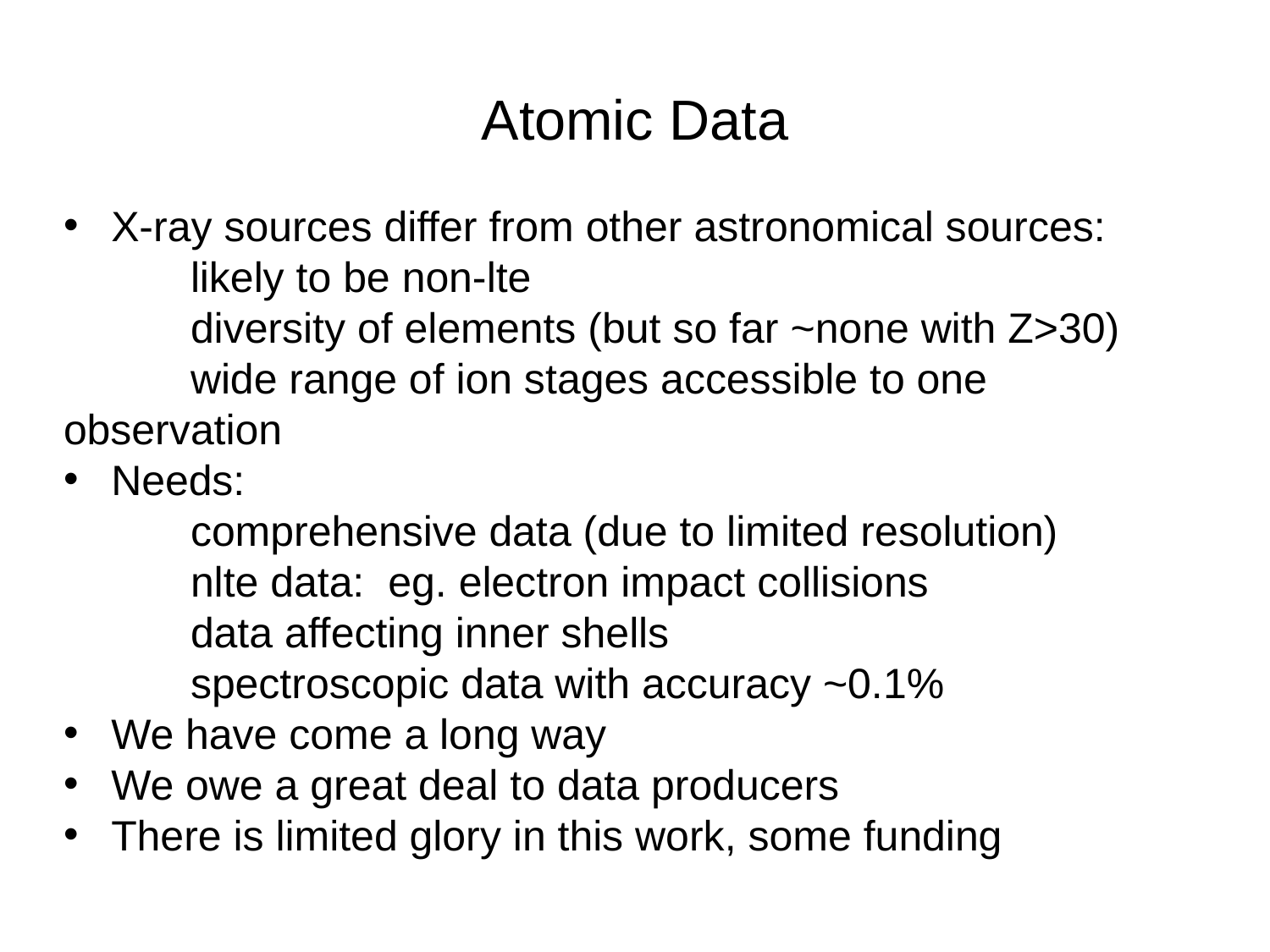

# Atomic Data
X-ray sources differ from other astronomical sources:
	likely to be non-lte
	diversity of elements (but so far ~none with Z>30)
	wide range of ion stages accessible to one observation
Needs:
	comprehensive data (due to limited resolution)
	nlte data:  eg. electron impact collisions
	data affecting inner shells
	spectroscopic data with accuracy ~0.1%
We have come a long way
We owe a great deal to data producers
There is limited glory in this work, some funding